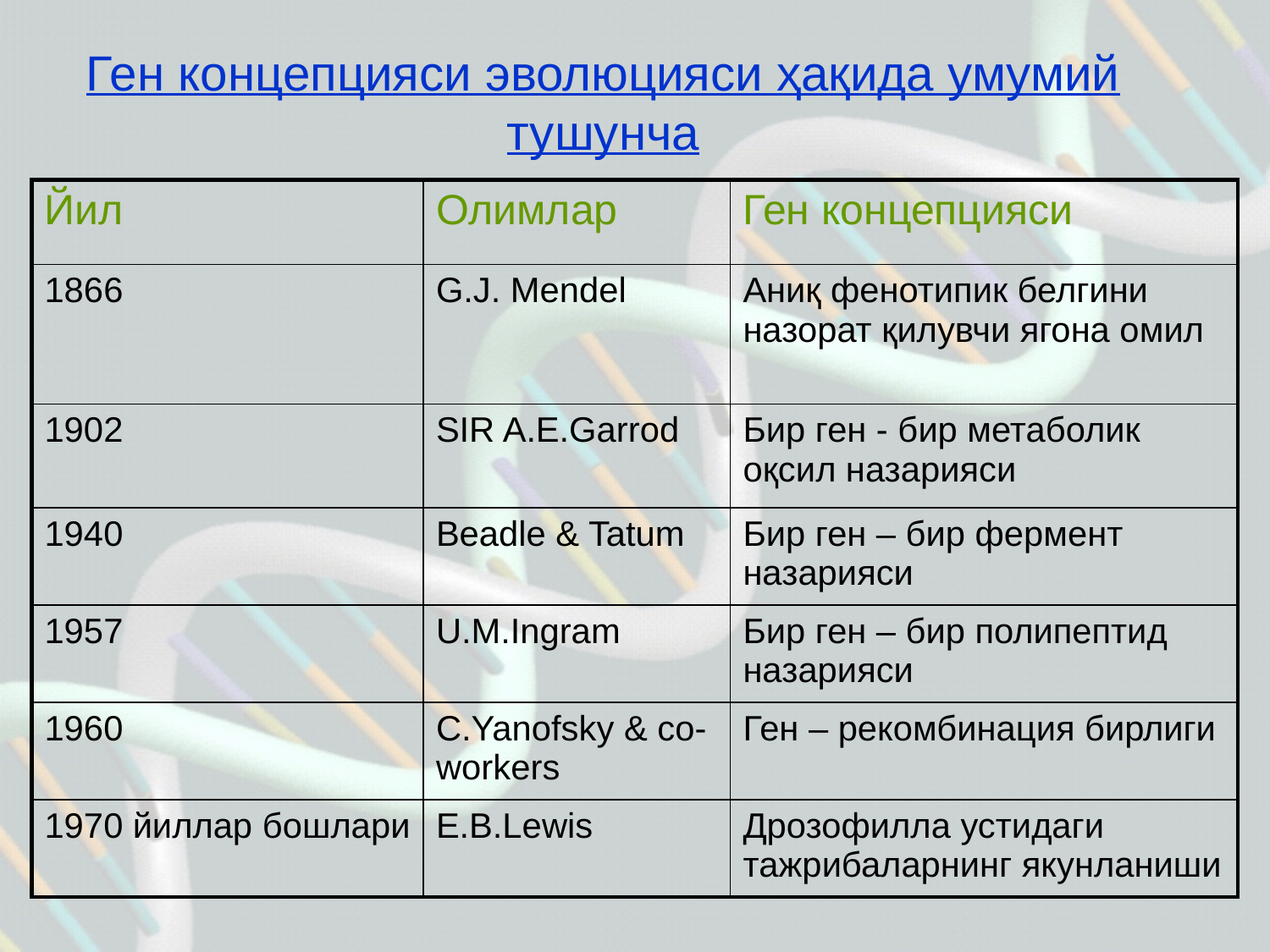

Ген концепцияси эволюцияси ҳақида умумий тушунча
| Йил | Олимлар | Ген концепцияси |
| --- | --- | --- |
| 1866 | G.J. Mendel | Аниқ фенотипик белгини назорат қилувчи ягона омил |
| 1902 | SIR A.E.Garrod | Бир ген - бир метаболик оқсил назарияси |
| 1940 | Beadle & Tatum | Бир ген – бир фермент назарияси |
| 1957 | U.M.Ingram | Бир ген – бир полипептид назарияси |
| 1960 | C.Yanofsky & co-workers | Ген – рекомбинация бирлиги |
| 1970 йиллар бошлари | E.B.Lewis | Дрозофилла устидаги тажрибаларнинг якунланиши |